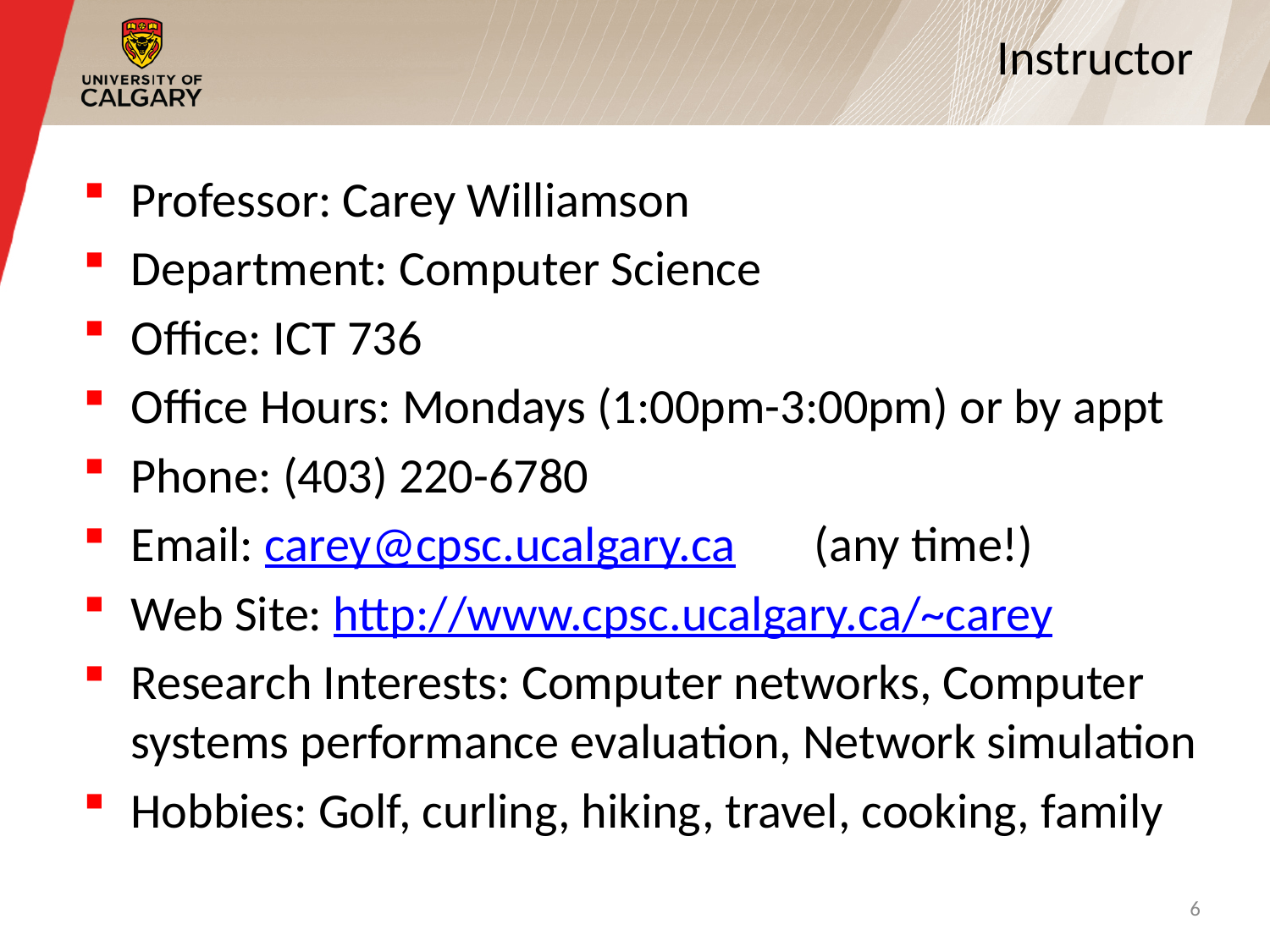

# Instructor
Professor: Carey Williamson
Department: Computer Science
Office: ICT 736
Office Hours: Mondays (1:00pm-3:00pm) or by appt
Phone: (403) 220-6780
Email: carey@cpsc.ucalgary.ca       (any time!)
Web Site: http://www.cpsc.ucalgary.ca/~carey
Research Interests: Computer networks, Computer systems performance evaluation, Network simulation
Hobbies: Golf, curling, hiking, travel, cooking, family

6